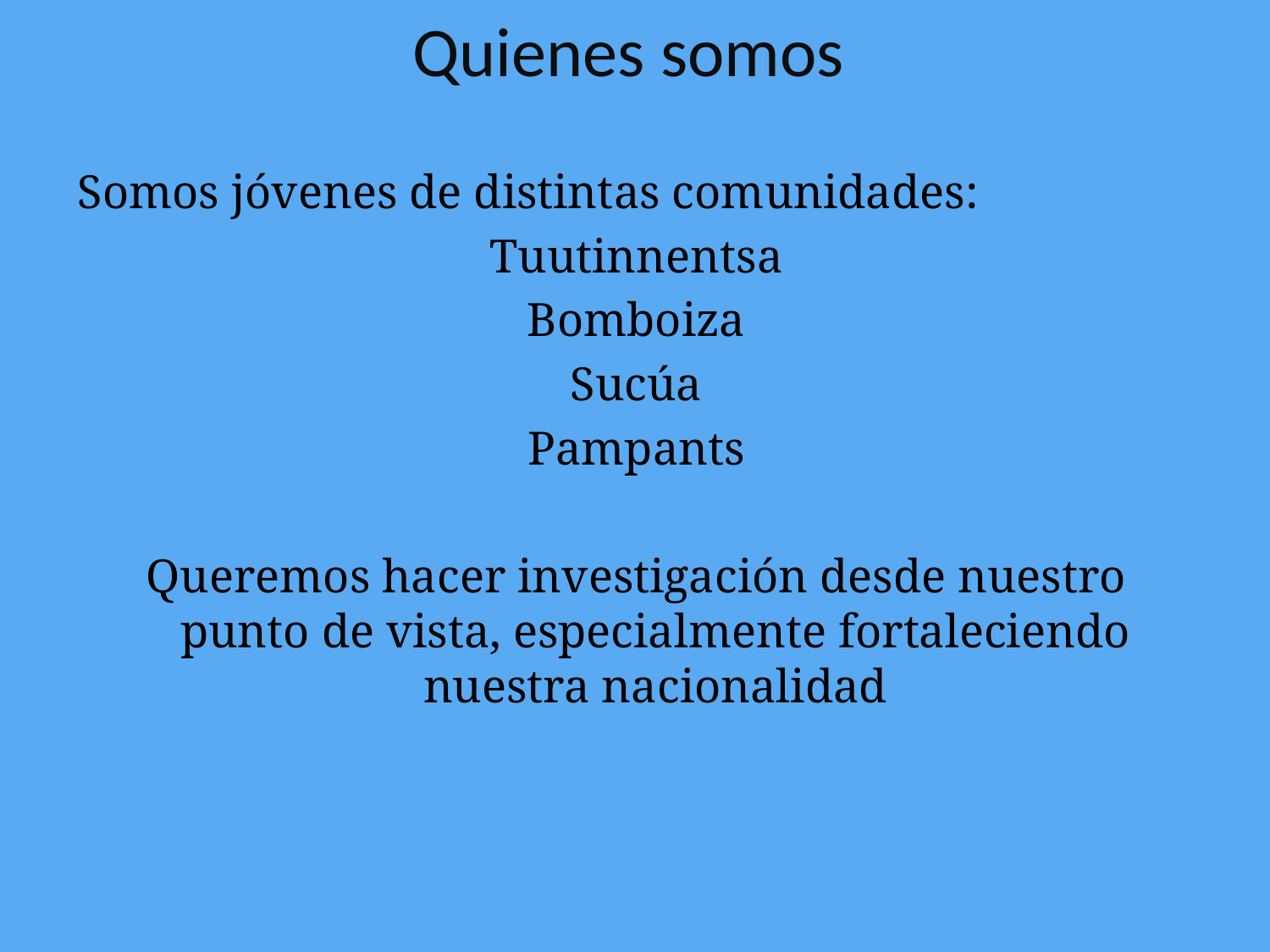

# Quienes somos
Somos jóvenes de distintas comunidades:
Tuutinnentsa
Bomboiza
Sucúa
Pampants

Queremos hacer investigación desde nuestro punto de vista, especialmente fortaleciendo nuestra nacionalidad